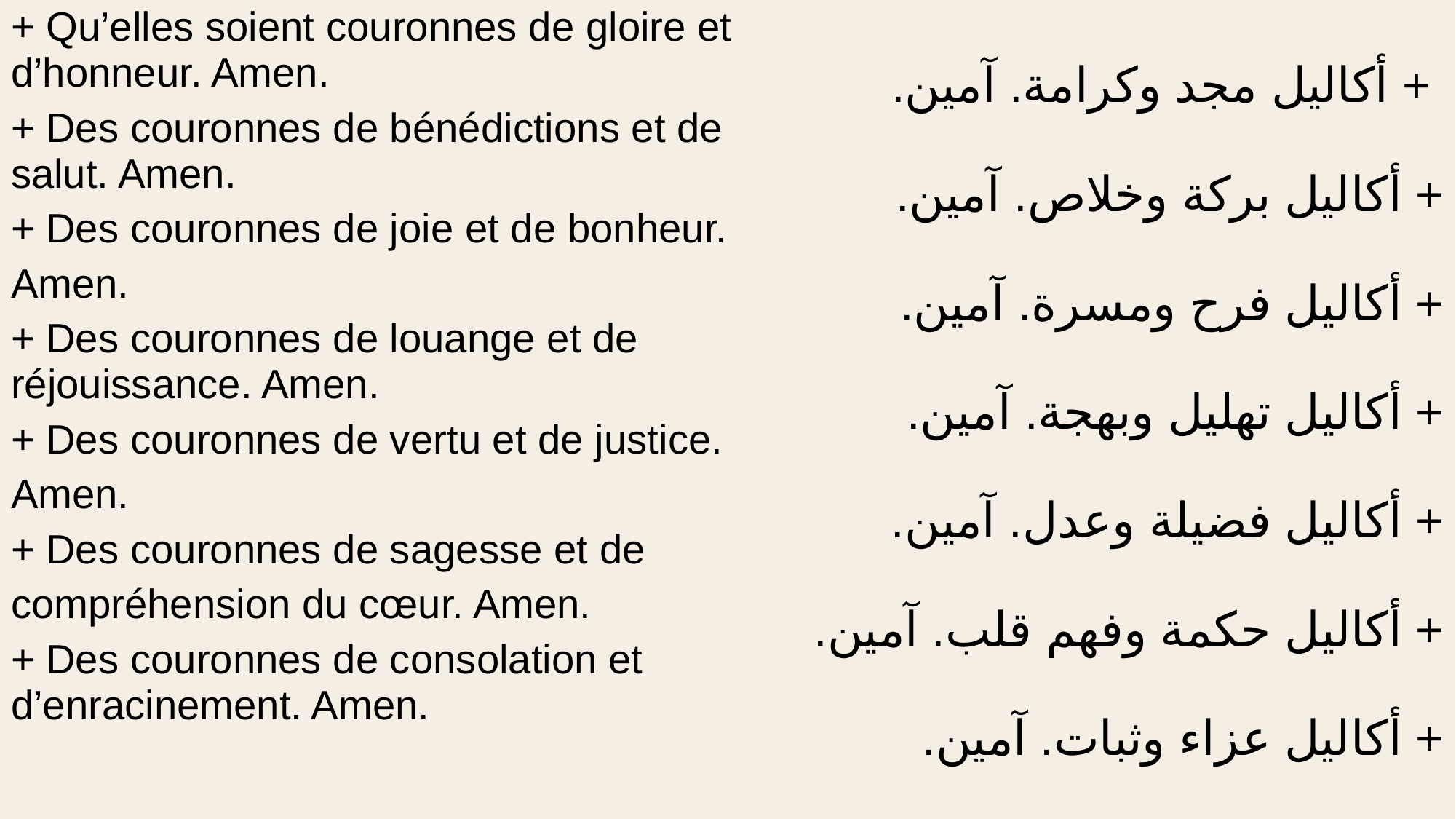

| + Qu’elles soient couronnes de gloire et d’honneur. Amen. + Des couronnes de bénédictions et de salut. Amen. + Des couronnes de joie et de bonheur. Amen. + Des couronnes de louange et de réjouissance. Amen. + Des couronnes de vertu et de justice. Amen. + Des couronnes de sagesse et de compréhension du cœur. Amen. + Des couronnes de consolation et d’enracinement. Amen. | + أكاليل مجد وكرامة. آمين. + أكاليل بركة وخلاص. آمين. + أكاليل فرح ومسرة. آمين. + أكاليل تهليل وبهجة. آمين. + أكاليل فضيلة وعدل. آمين. + أكاليل حكمة وفهم قلب. آمين. + أكاليل عزاء وثبات. آمين. |
| --- | --- |